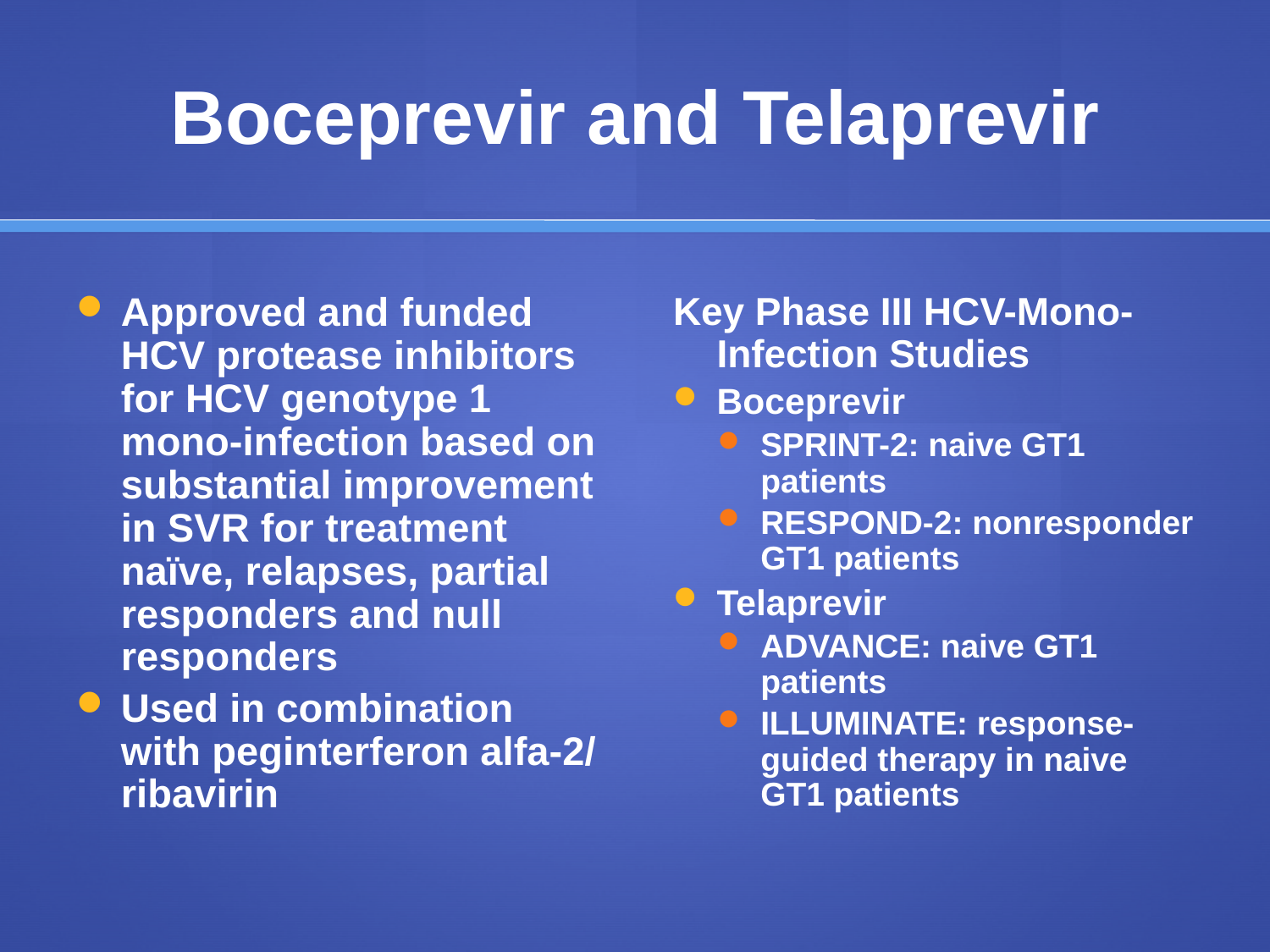

# Boceprevir and Telaprevir
Approved and funded HCV protease inhibitors for HCV genotype 1 mono-infection based on substantial improvement in SVR for treatment naïve, relapses, partial responders and null responders
Used in combination with peginterferon alfa-2/ ribavirin
Key Phase III HCV-Mono-Infection Studies
Boceprevir
SPRINT-2: naive GT1 patients
RESPOND-2: nonresponder GT1 patients
Telaprevir
ADVANCE: naive GT1 patients
ILLUMINATE: response-guided therapy in naive GT1 patients